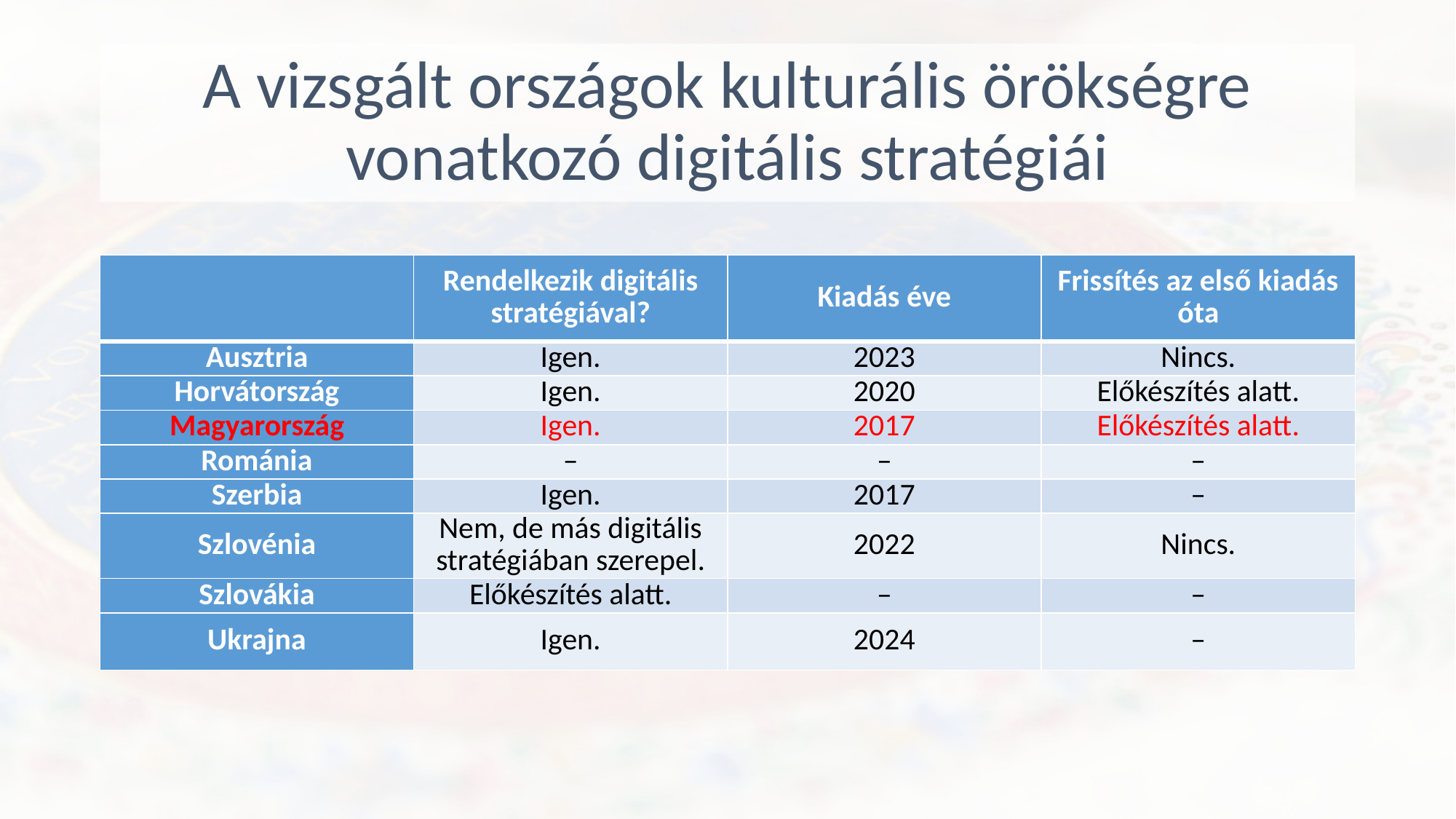

# A vizsgált országok kulturális örökségre vonatkozó digitális stratégiái
|  | Rendelkezik digitális stratégiával? | Kiadás éve | Frissítés az első kiadás óta |
| --- | --- | --- | --- |
| Ausztria | Igen. | 2023 | Nincs. |
| Horvátország | Igen. | 2020 | Előkészítés alatt. |
| Magyarország | Igen. | 2017 | Előkészítés alatt. |
| Románia | – | – | – |
| Szerbia | Igen. | 2017 | – |
| Szlovénia | Nem, de más digitális stratégiában szerepel. | 2022 | Nincs. |
| Szlovákia | Előkészítés alatt. | – | – |
| Ukrajna | Igen. | 2024 | – |